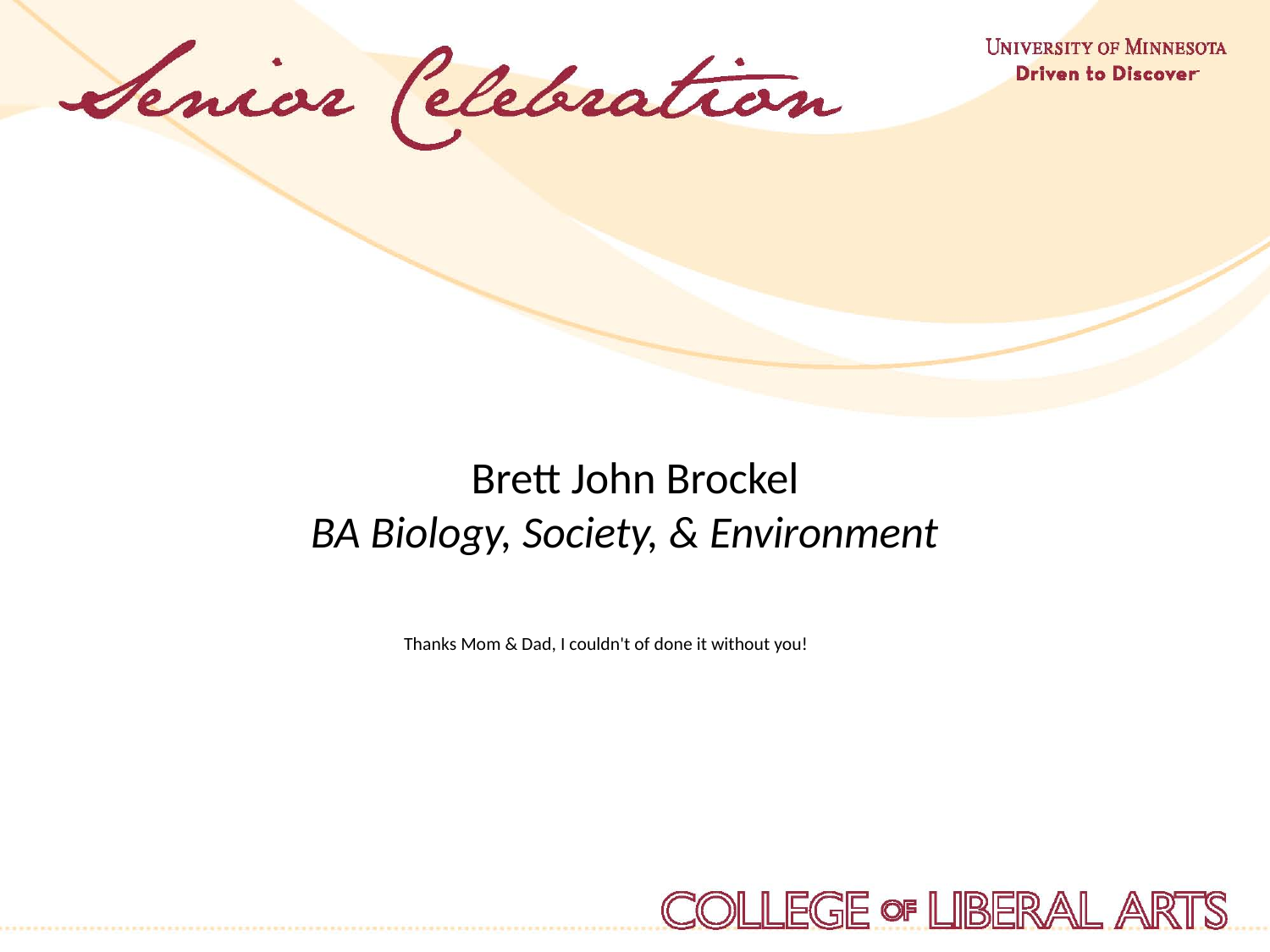

Brett John Brockel
BA Biology, Society, & Environment
Thanks Mom & Dad, I couldn't of done it without you!